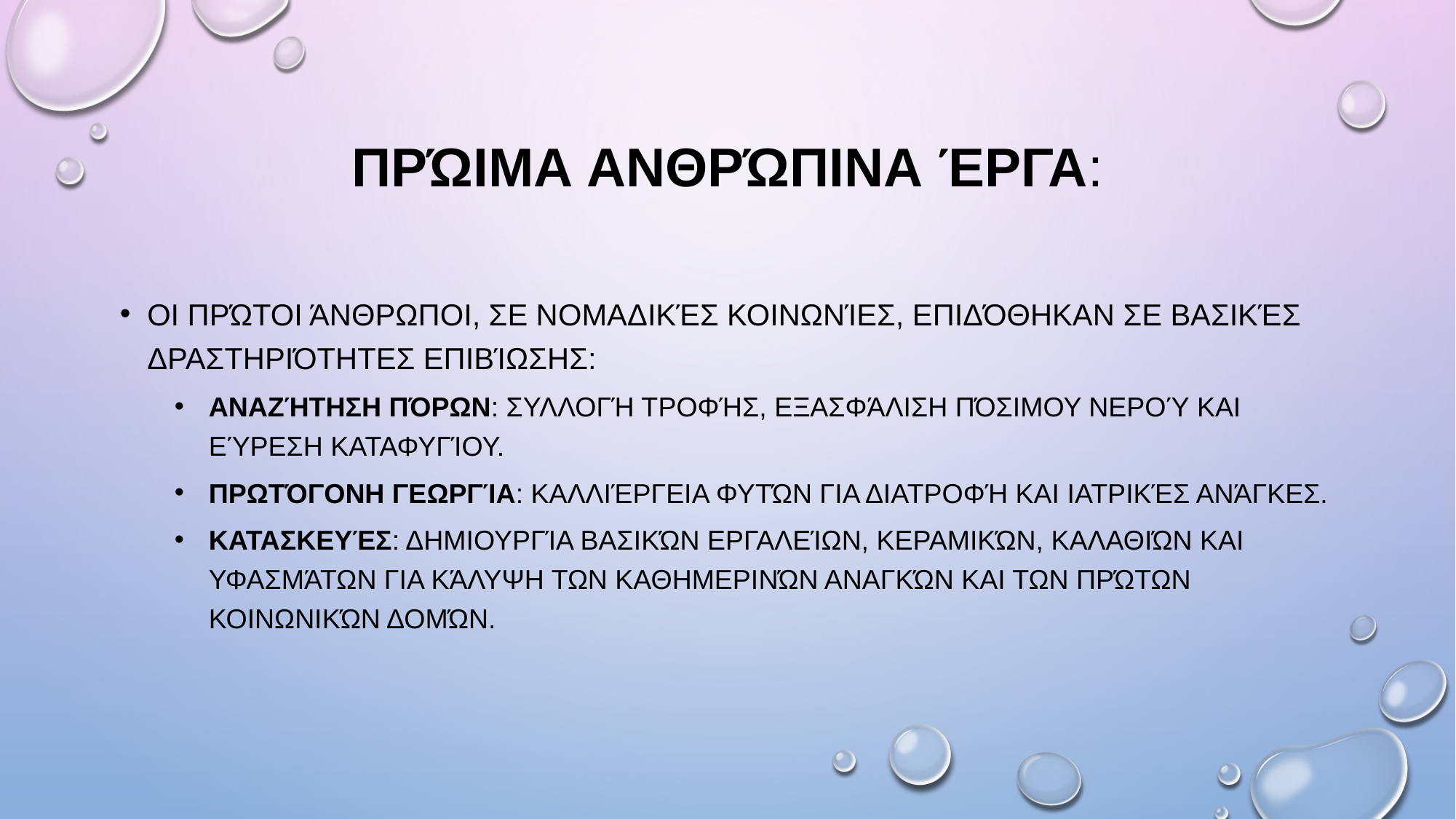

# Πρώιμα Ανθρώπινα Έργα:
Οι πρώτοι άνθρωποι, σε νομαδικές κοινωνίες, επιδόθηκαν σε βασικές δραστηριότητες επιβίωσης:
Αναζήτηση πόρων: Συλλογή τροφής, εξασφάλιση πόσιμου νερού και εύρεση καταφυγίου.
Πρωτόγονη γεωργία: Καλλιέργεια φυτών για διατροφή και ιατρικές ανάγκες.
Κατασκευές: Δημιουργία βασικών εργαλείων, κεραμικών, καλαθιών και υφασμάτων για κάλυψη των καθημερινών αναγκών και των πρώτων κοινωνικών δομών.